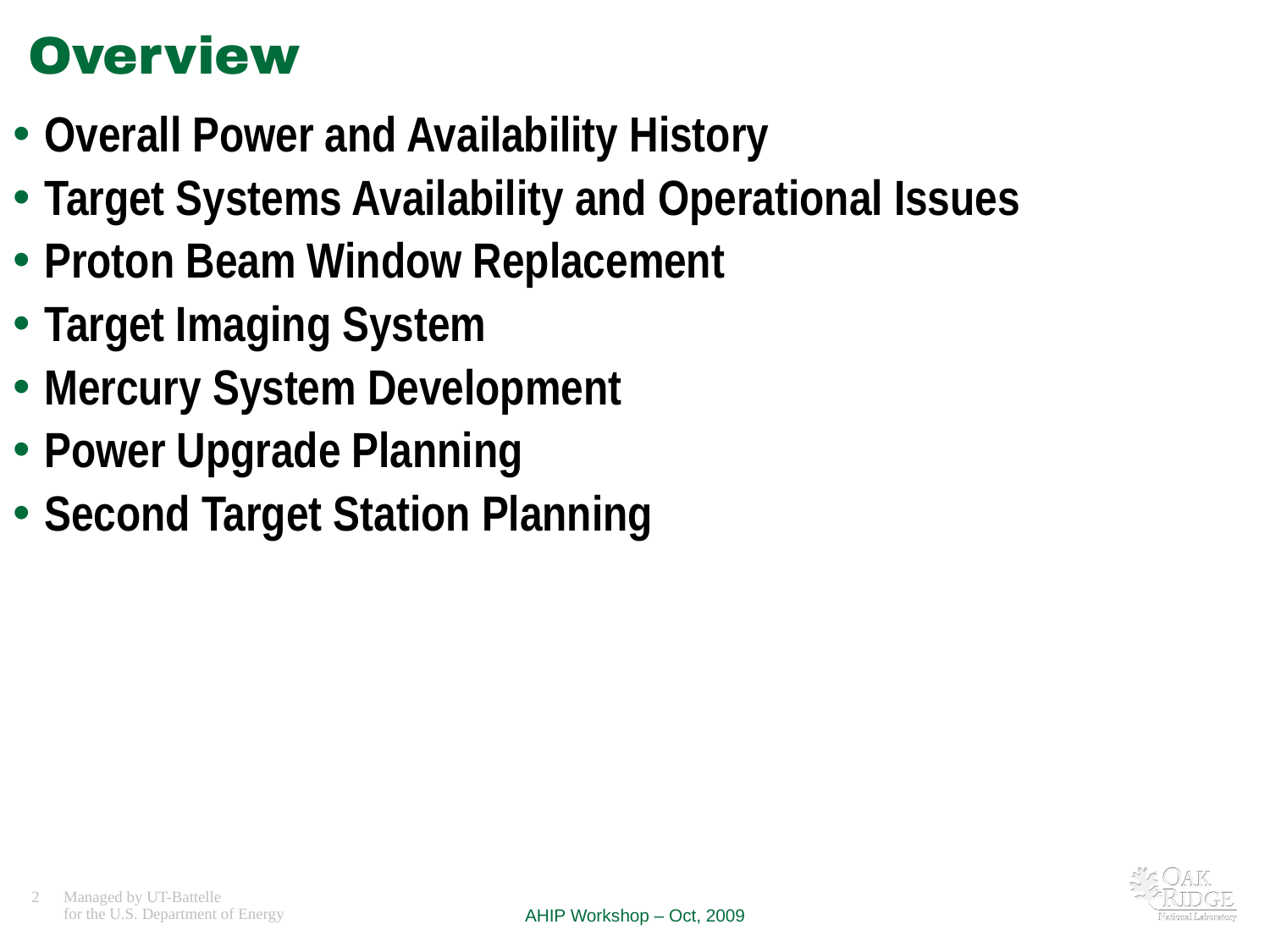

# Overview
Overall Power and Availability History
Target Systems Availability and Operational Issues
Proton Beam Window Replacement
Target Imaging System
Mercury System Development
Power Upgrade Planning
Second Target Station Planning